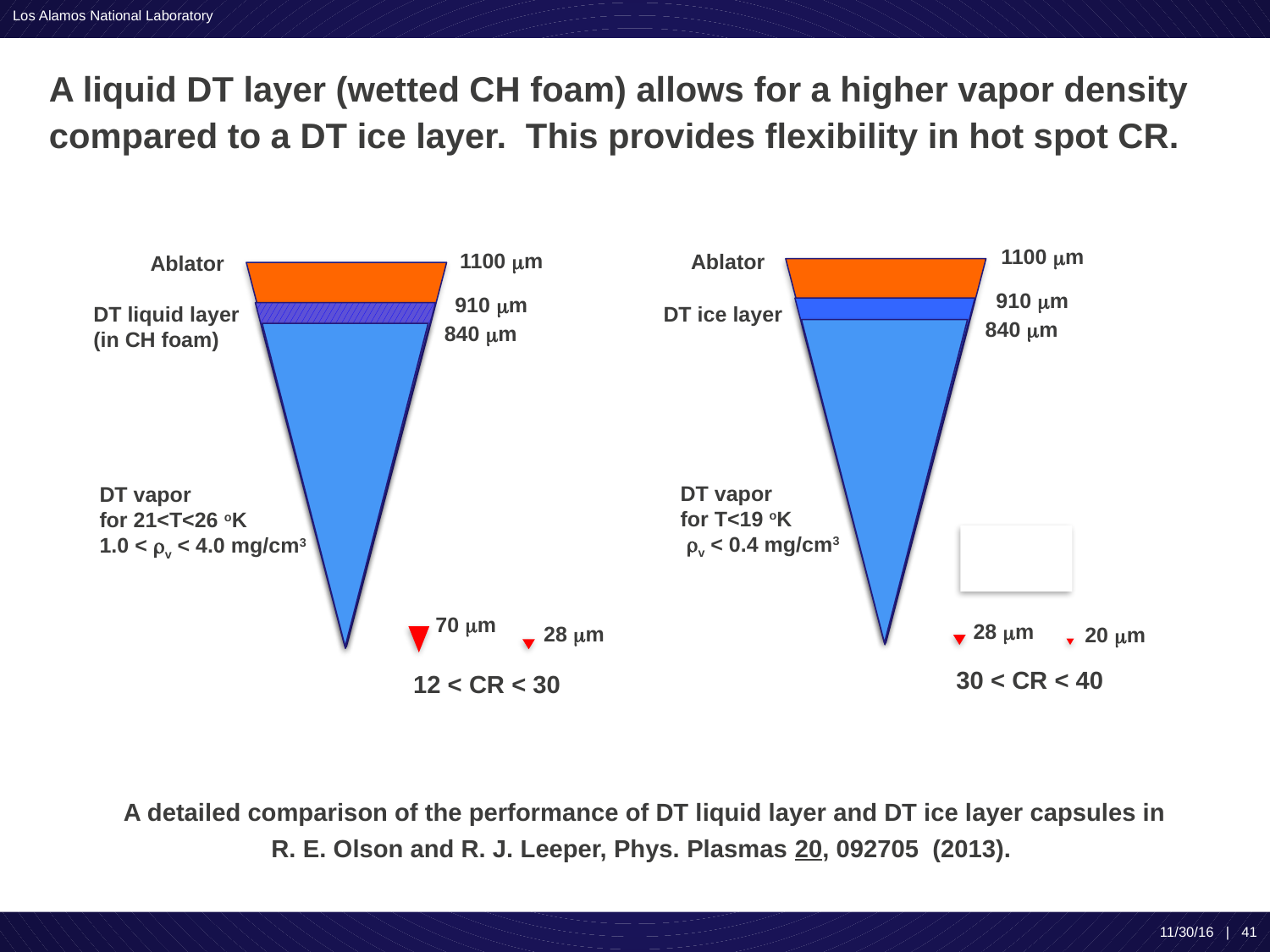

# A liquid DT layer (wetted CH foam) allows for a higher vapor density compared to a DT ice layer.  This provides flexibility in hot spot CR.
1100 μm
1100 μm
Ablator
Ablator

910 μm
910 μm
DT ice layer
DT liquid layer
(in CH foam)

840 μm
840 μm

DT vapor
for T<19 oK
 ρv < 0.4 mg/cm3
DT vapor
for 21<T<26 oK
1.0 < ρv < 4.0 mg/cm3

70 μm
28 μm
28 μm
20 μm

30 < CR < 40
12 < CR < 30
  A detailed comparison of the performance of DT liquid layer and DT ice layer capsules in
R. E. Olson and R. J. Leeper, Phys. Plasmas 20, 092705  (2013).